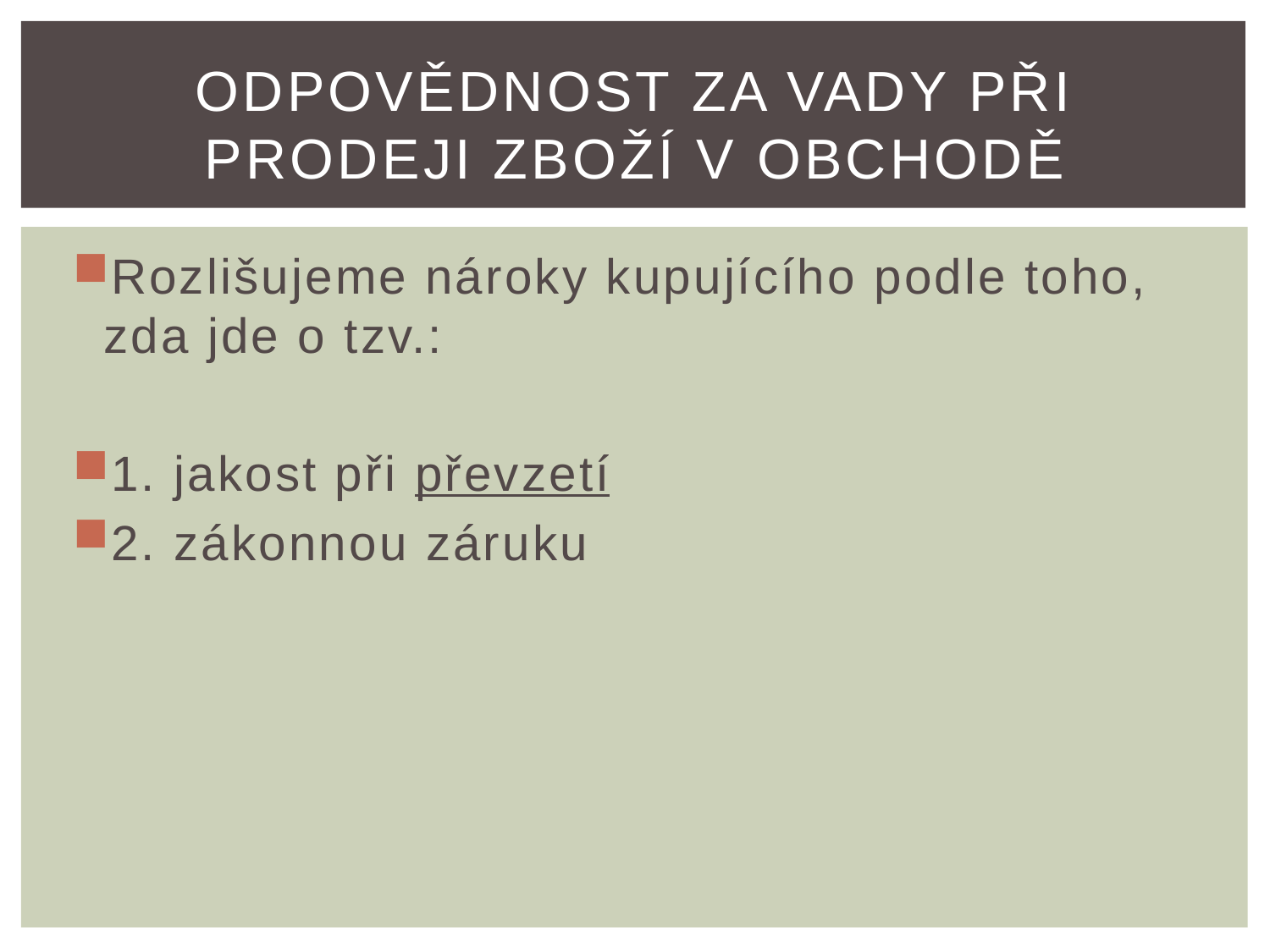

# Odpovědnost za vady při prodeji zboží v obchodě
Rozlišujeme nároky kupujícího podle toho, zda jde o tzv.:

1. jakost při převzetí
2. zákonnou záruku